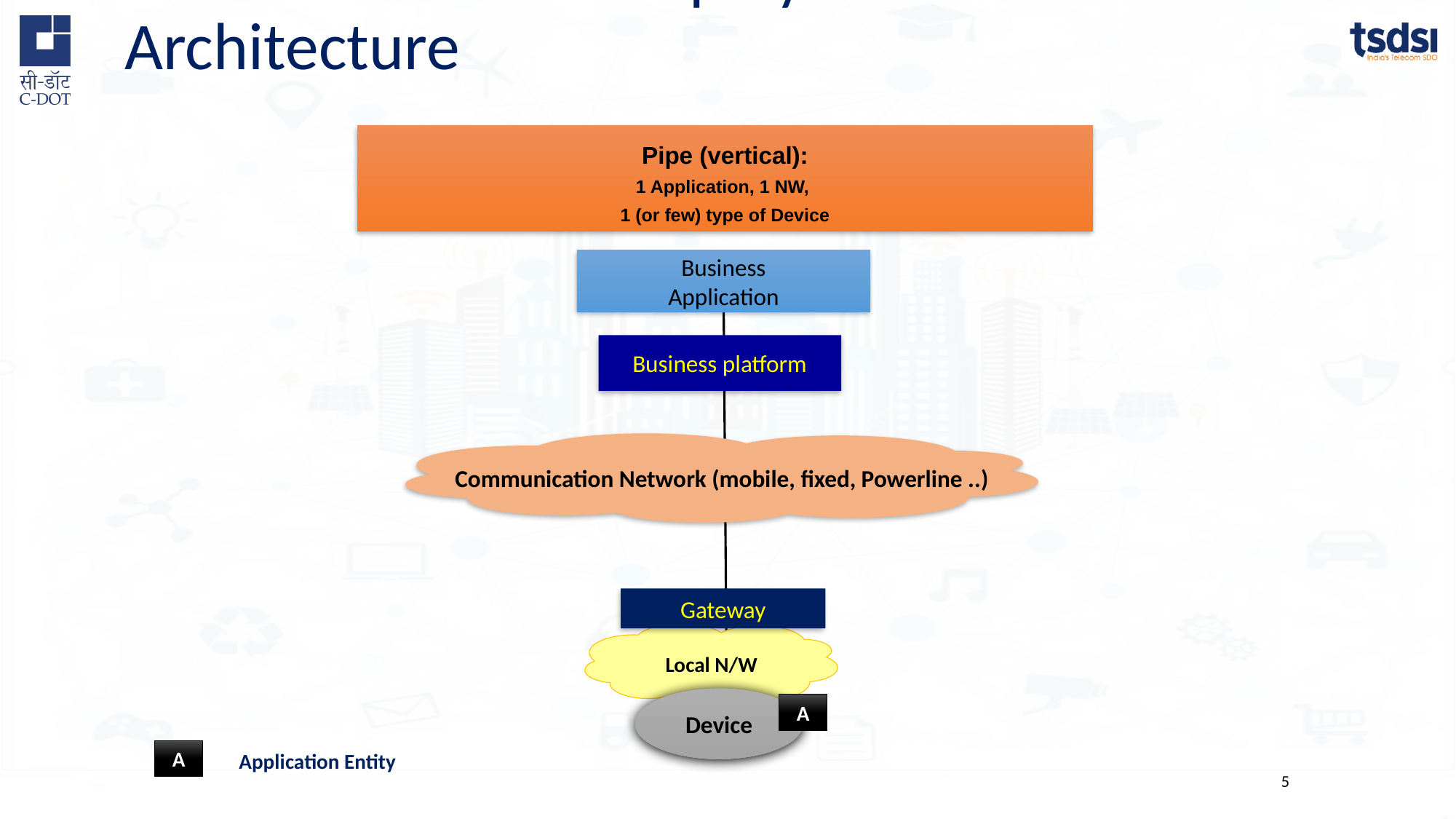

Present IoT/M2M Deployment Architecture
Pipe (vertical):
1 Application, 1 NW,
1 (or few) type of Device
Business
Application
Business platform
Communication Network (mobile, fixed, Powerline ..)
Gateway

Local N/W
Device
A
A
Application Entity
5